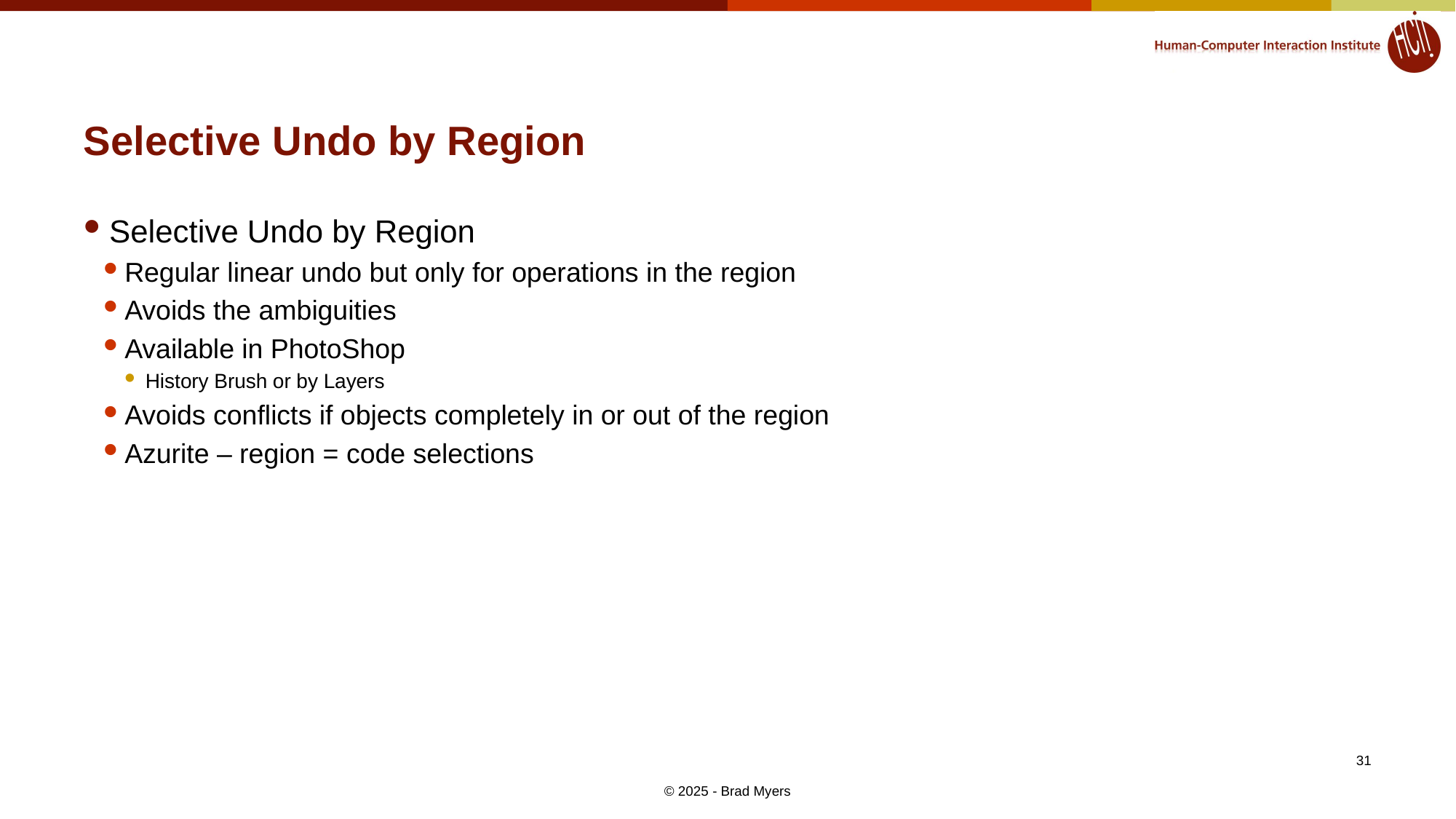

# Selective Undo by Region
Selective Undo by Region
Regular linear undo but only for operations in the region
Avoids the ambiguities
Available in PhotoShop
History Brush or by Layers
Avoids conflicts if objects completely in or out of the region
Azurite – region = code selections
31
© 2025 - Brad Myers